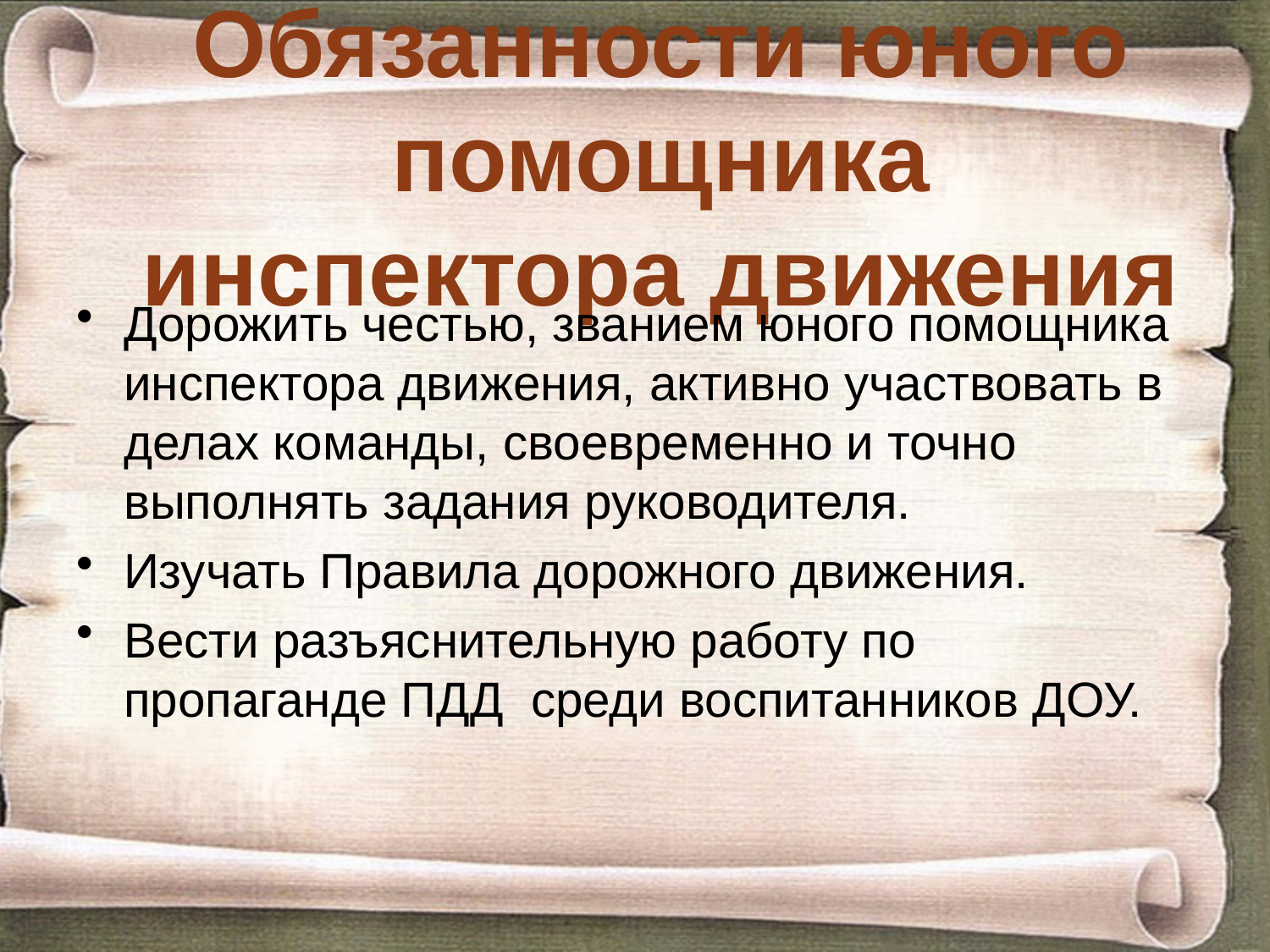

# Обязанности юного помощника инспектора движения
Дорожить честью, званием юного помощника инспектора движения, активно участвовать в делах команды, своевременно и точно выполнять задания руководителя.
Изучать Правила дорожного движения.
Вести разъяснительную работу по пропаганде ПДД  среди воспитанников ДОУ.